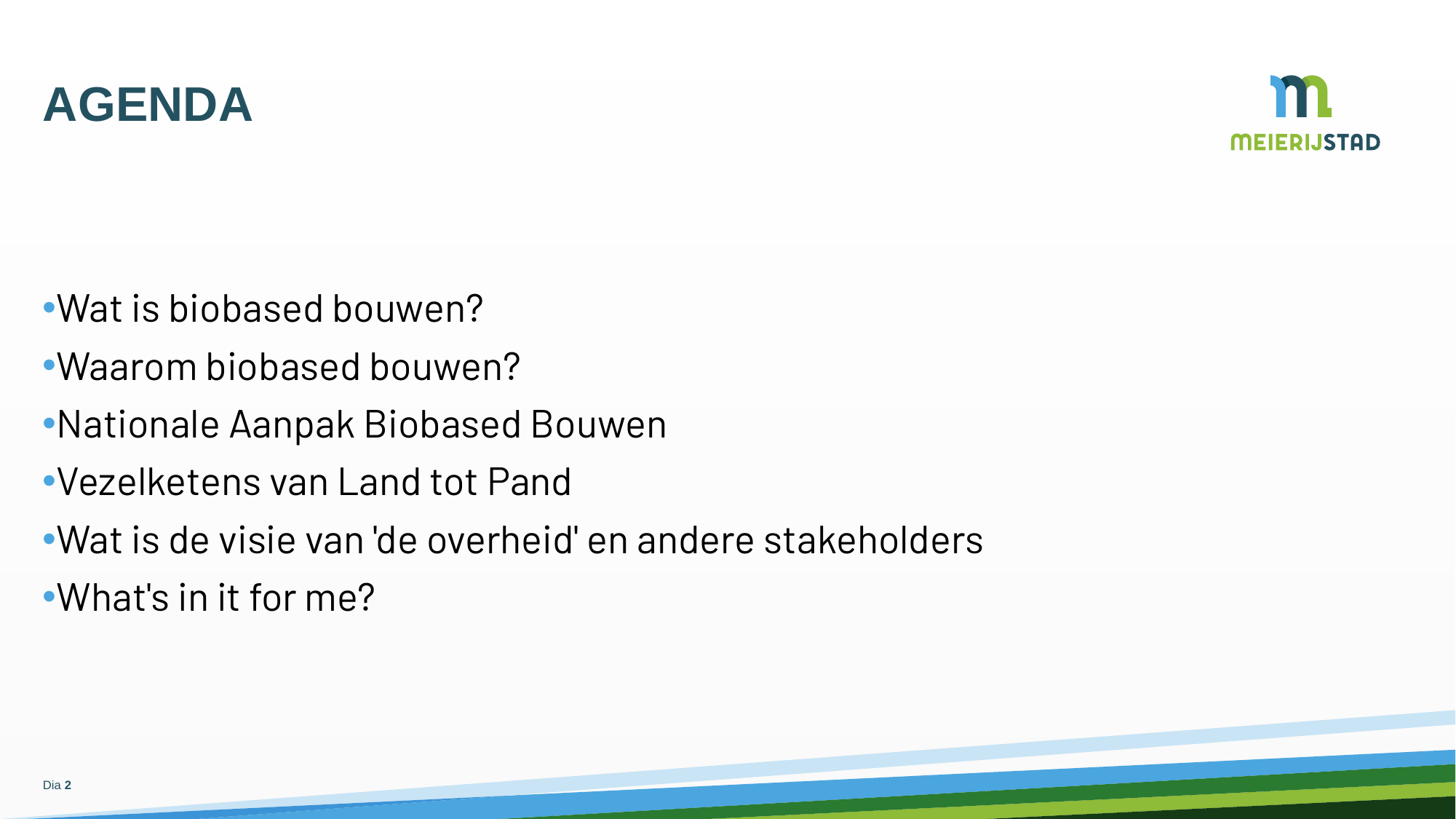

# agenda

Wat is biobased bouwen?
Waarom biobased bouwen?
Nationale Aanpak Biobased Bouwen
Vezelketens van Land tot Pand
Wat is de visie van 'de overheid' en andere stakeholders
What's in it for me?
Dia 2